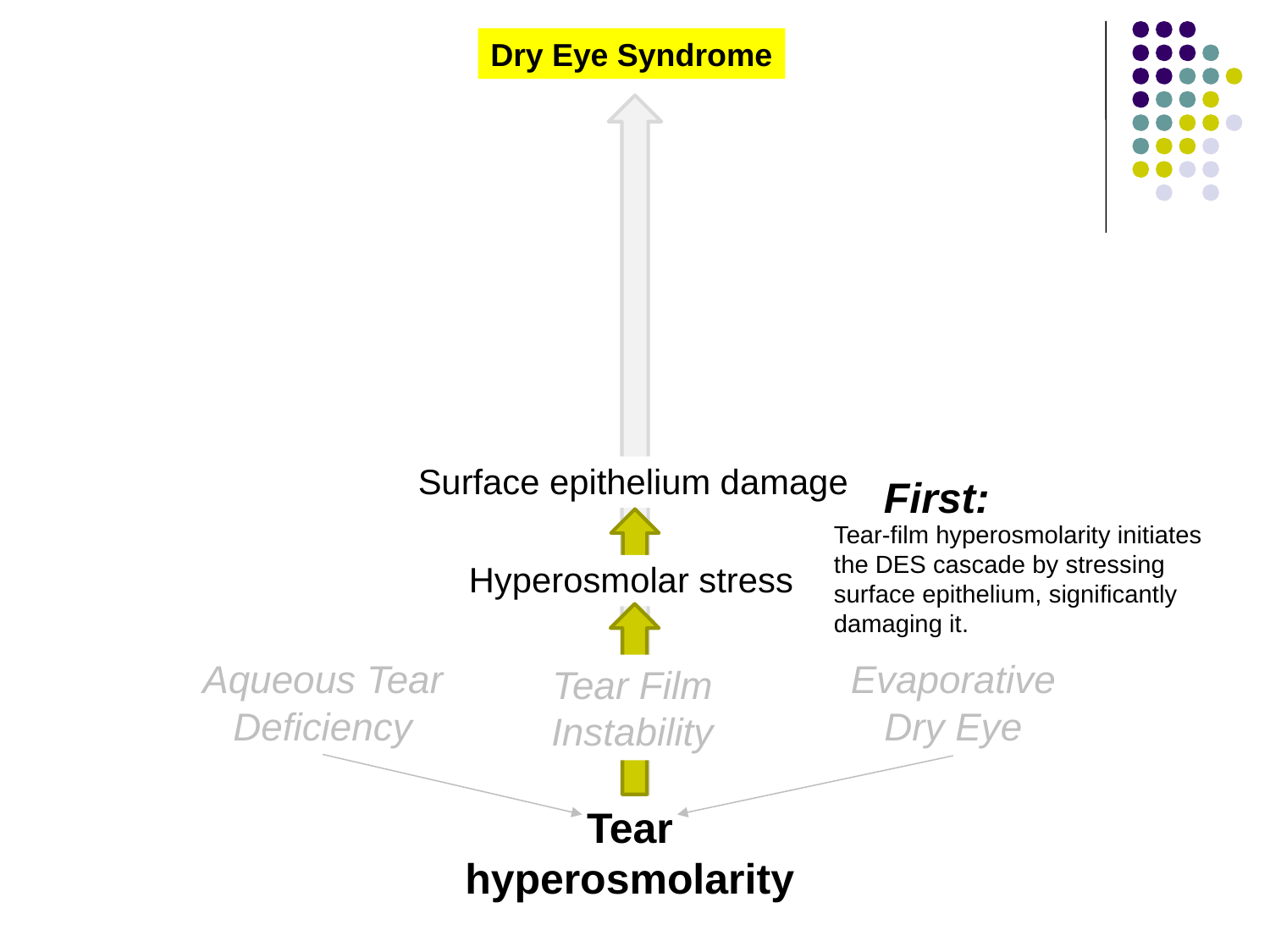

Dry Eye Syndrome

Surface epithelium damage
First:

Tear-film hyperosmolarity initiates the DES cascade by stressing surface epithelium, significantly damaging it.
Hyperosmolar stress

Aqueous Tear Deficiency
Evaporative Dry Eye
Tear Film Instability
Tear
hyperosmolarity